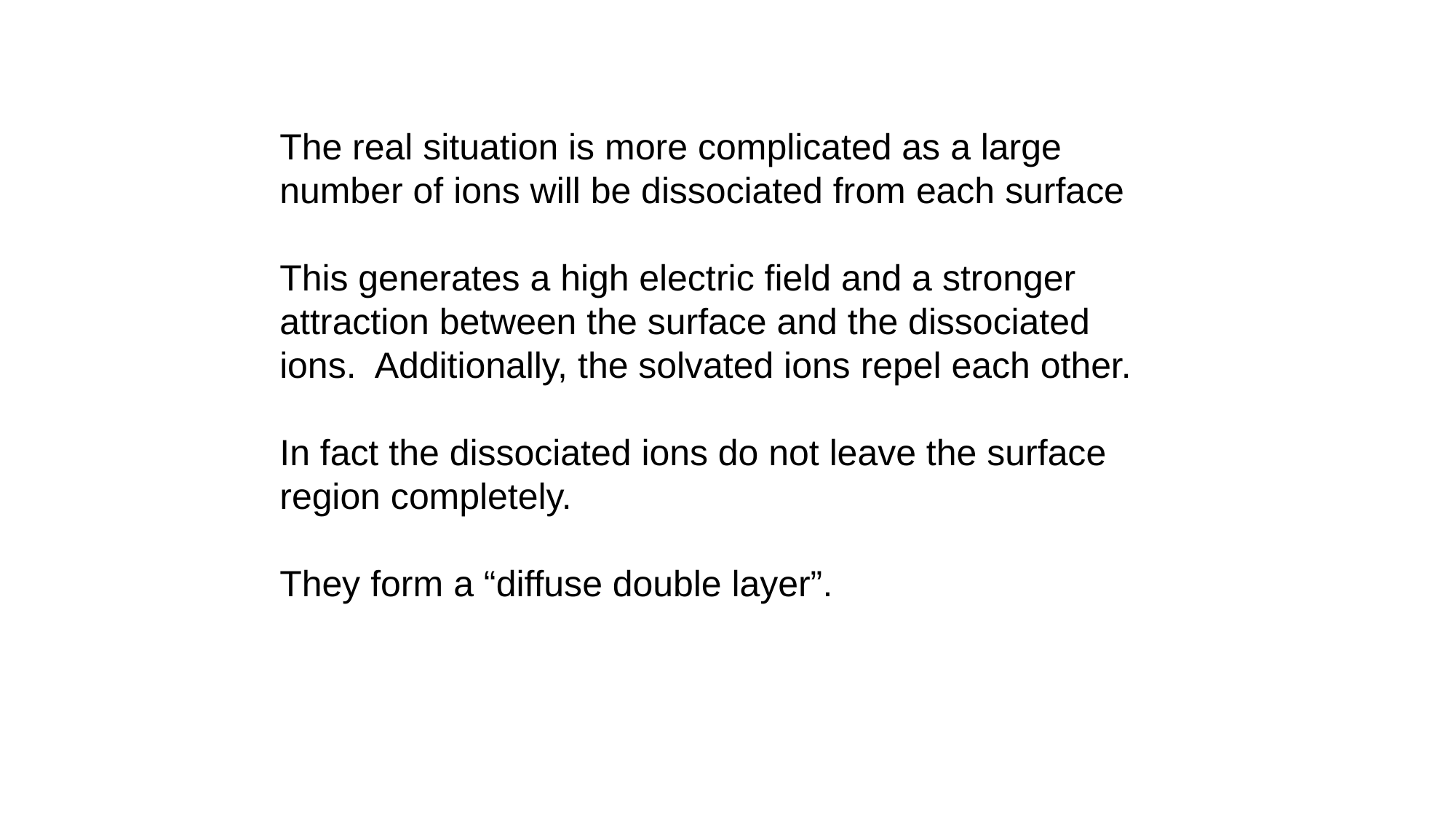

The real situation is more complicated as a large
number of ions will be dissociated from each surface

This generates a high electric field and a stronger
attraction between the surface and the dissociated
ions.  Additionally, the solvated ions repel each other.

In fact the dissociated ions do not leave the surface
region completely.

They form a “diffuse double layer”.